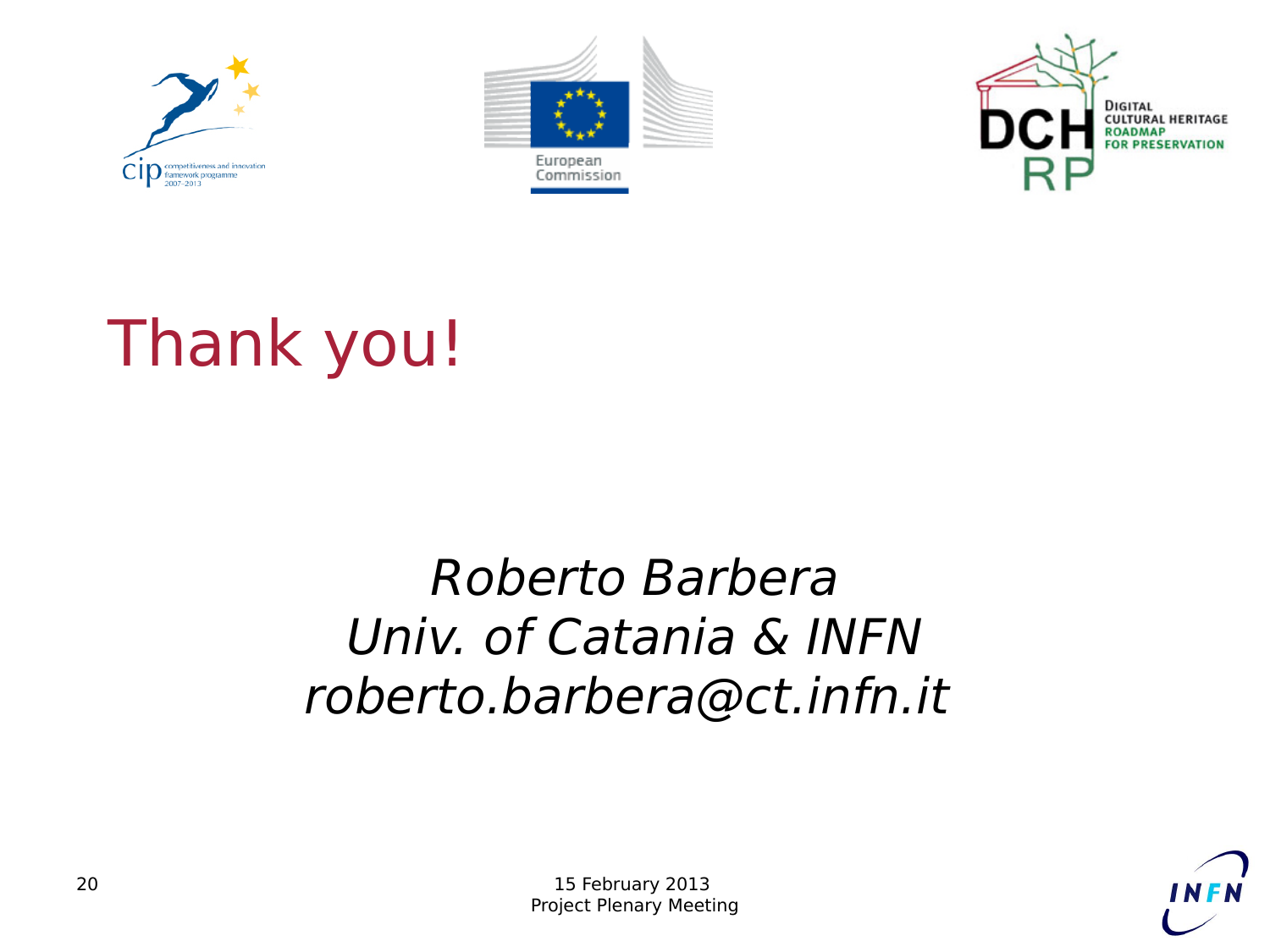

# Thank you!
Roberto Barbera
Univ. of Catania & INFN
roberto.barbera@ct.infn.it
20
15 February 2013
Project Plenary Meeting